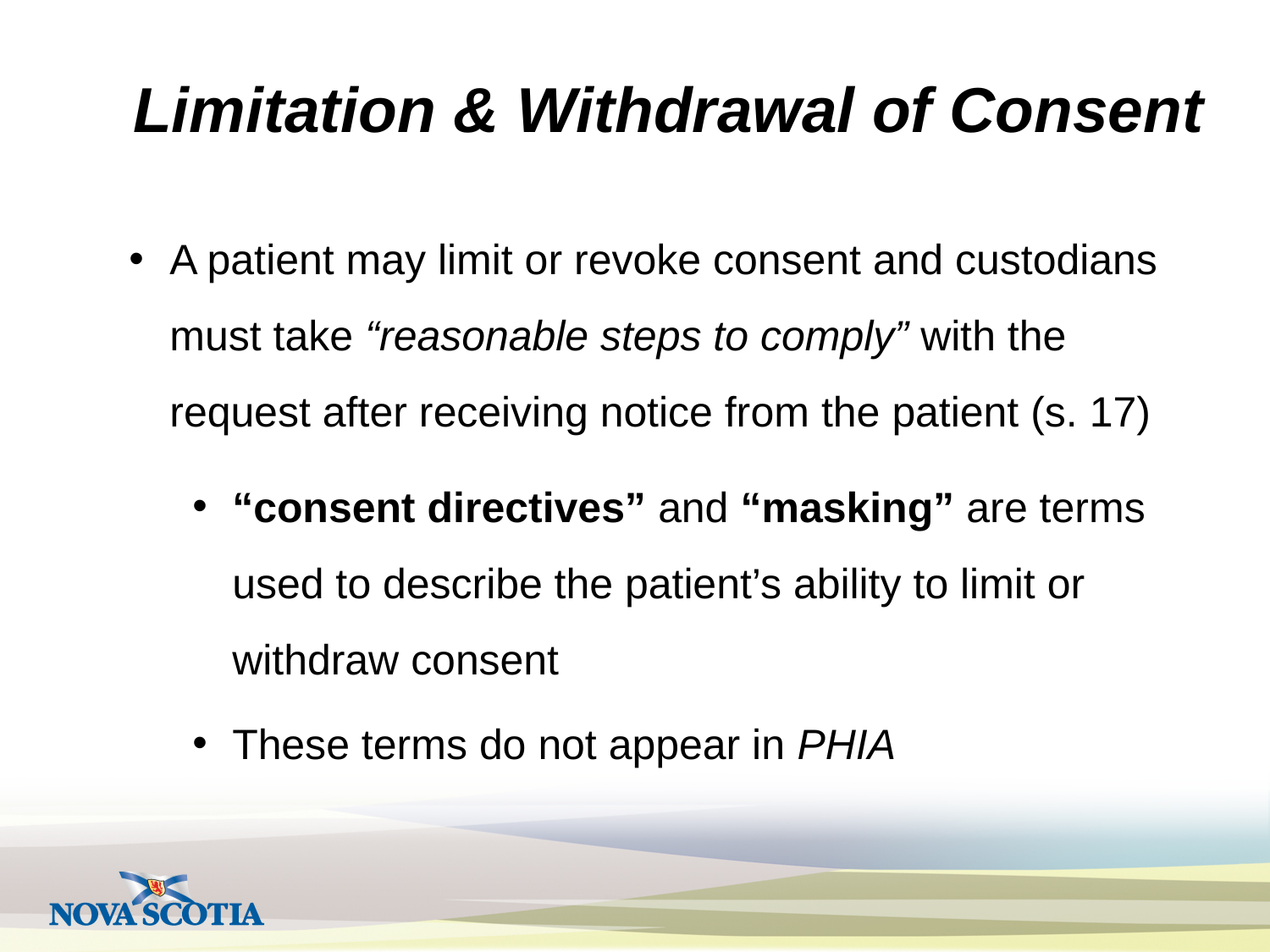

# Limitation & Withdrawal of Consent
A patient may limit or revoke consent and custodians must take “reasonable steps to comply” with the request after receiving notice from the patient (s. 17)
“consent directives” and “masking” are terms used to describe the patient’s ability to limit or withdraw consent
These terms do not appear in PHIA